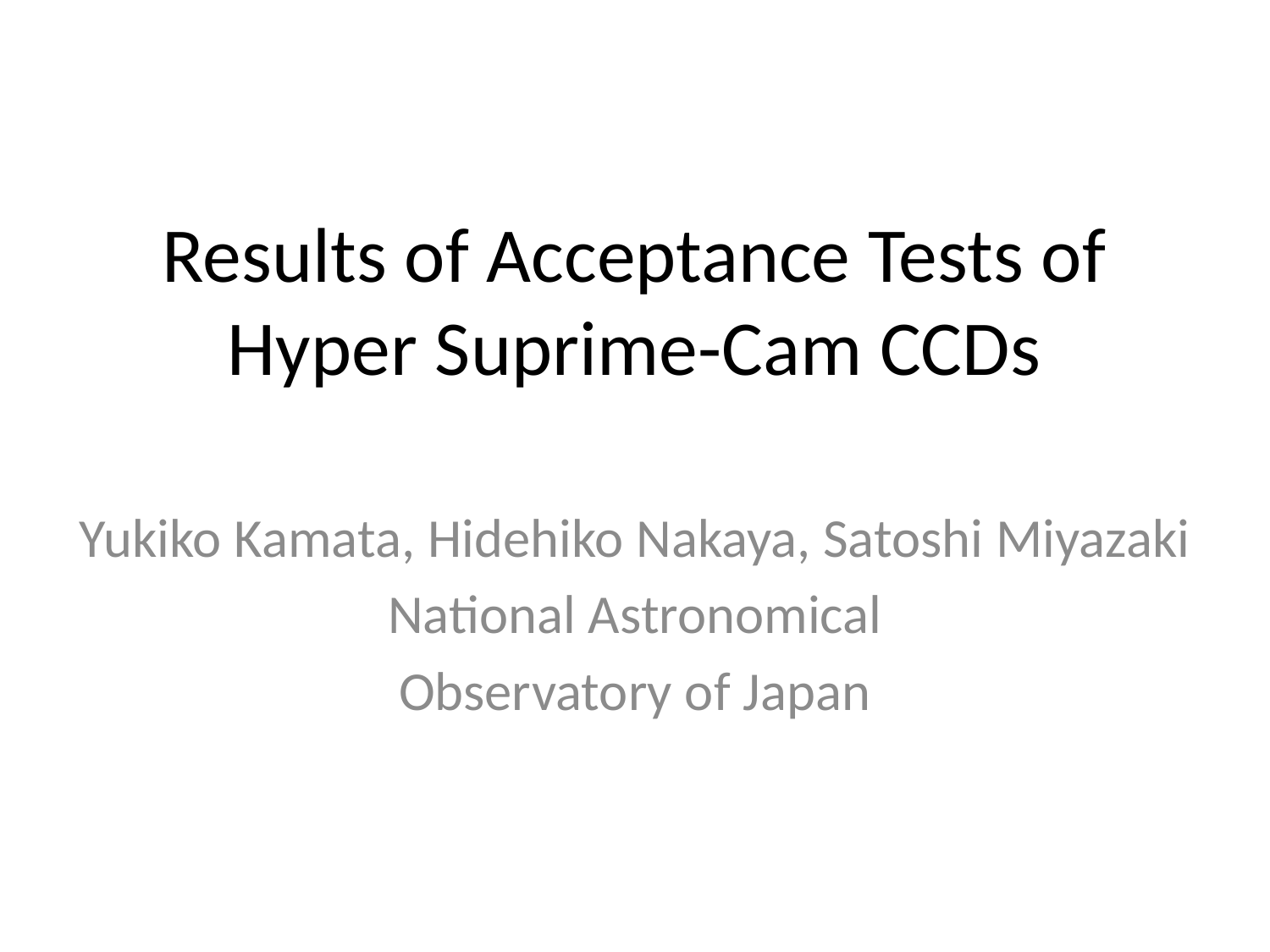

# Results of Acceptance Tests of Hyper Suprime-Cam CCDs
Yukiko Kamata, Hidehiko Nakaya, Satoshi Miyazaki
National Astronomical
Observatory of Japan